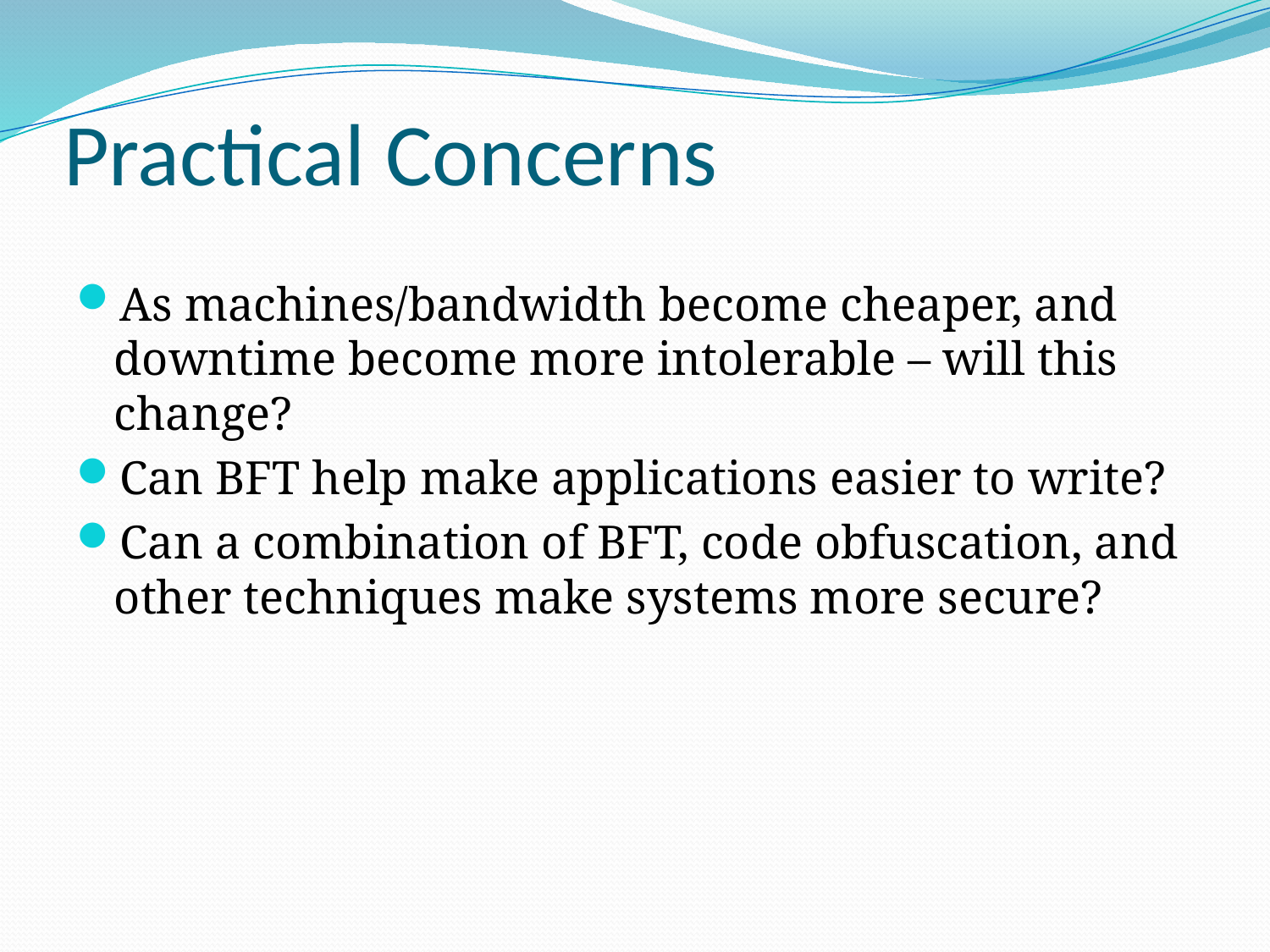

# Practical Concerns
As machines/bandwidth become cheaper, and downtime become more intolerable – will this change?
Can BFT help make applications easier to write?
Can a combination of BFT, code obfuscation, and other techniques make systems more secure?